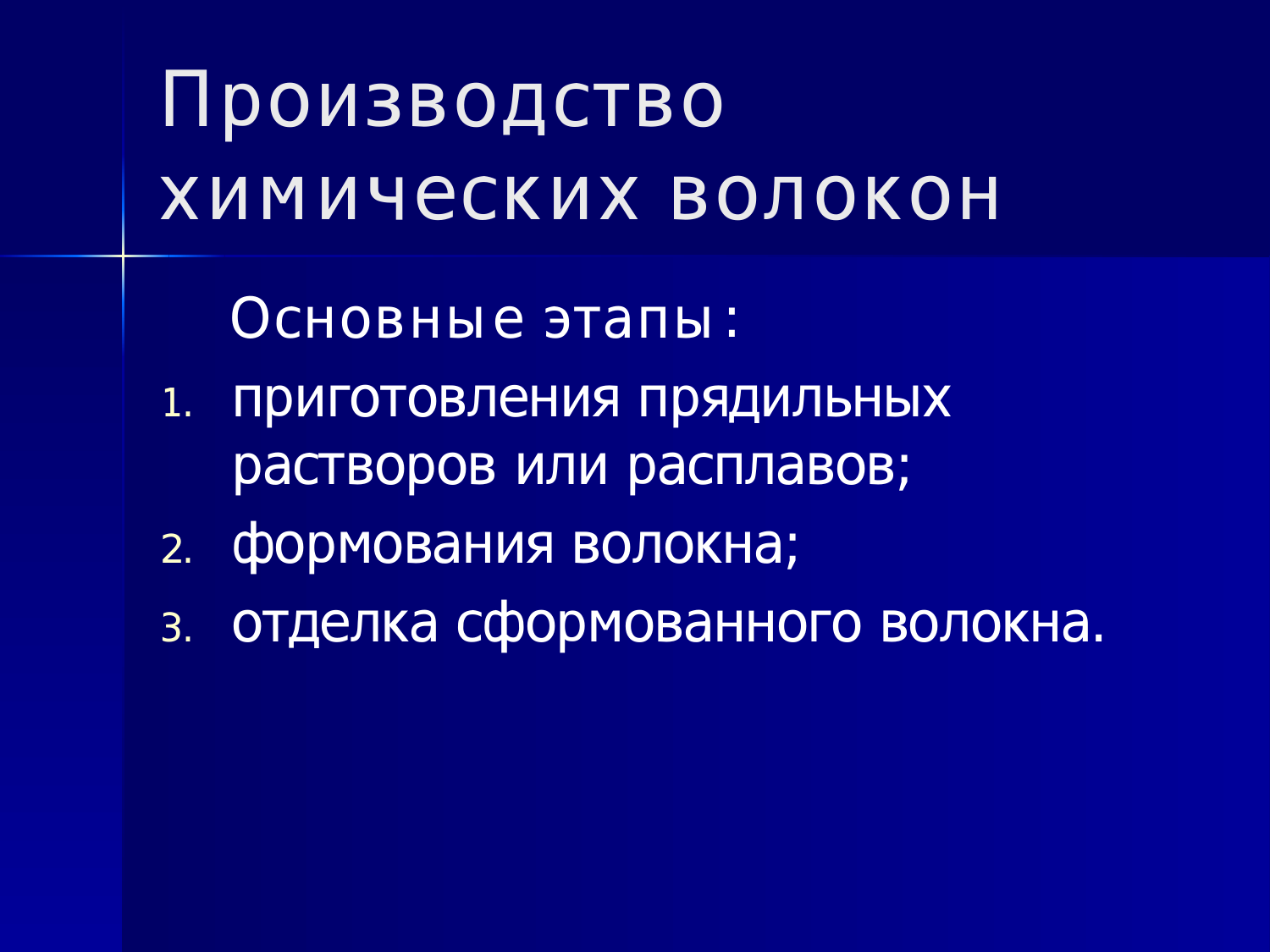

# Производство химических волокон
    Основные этапы:
приготовления прядильных растворов или расплавов;
формования волокна;
отделка сформованного волокна.